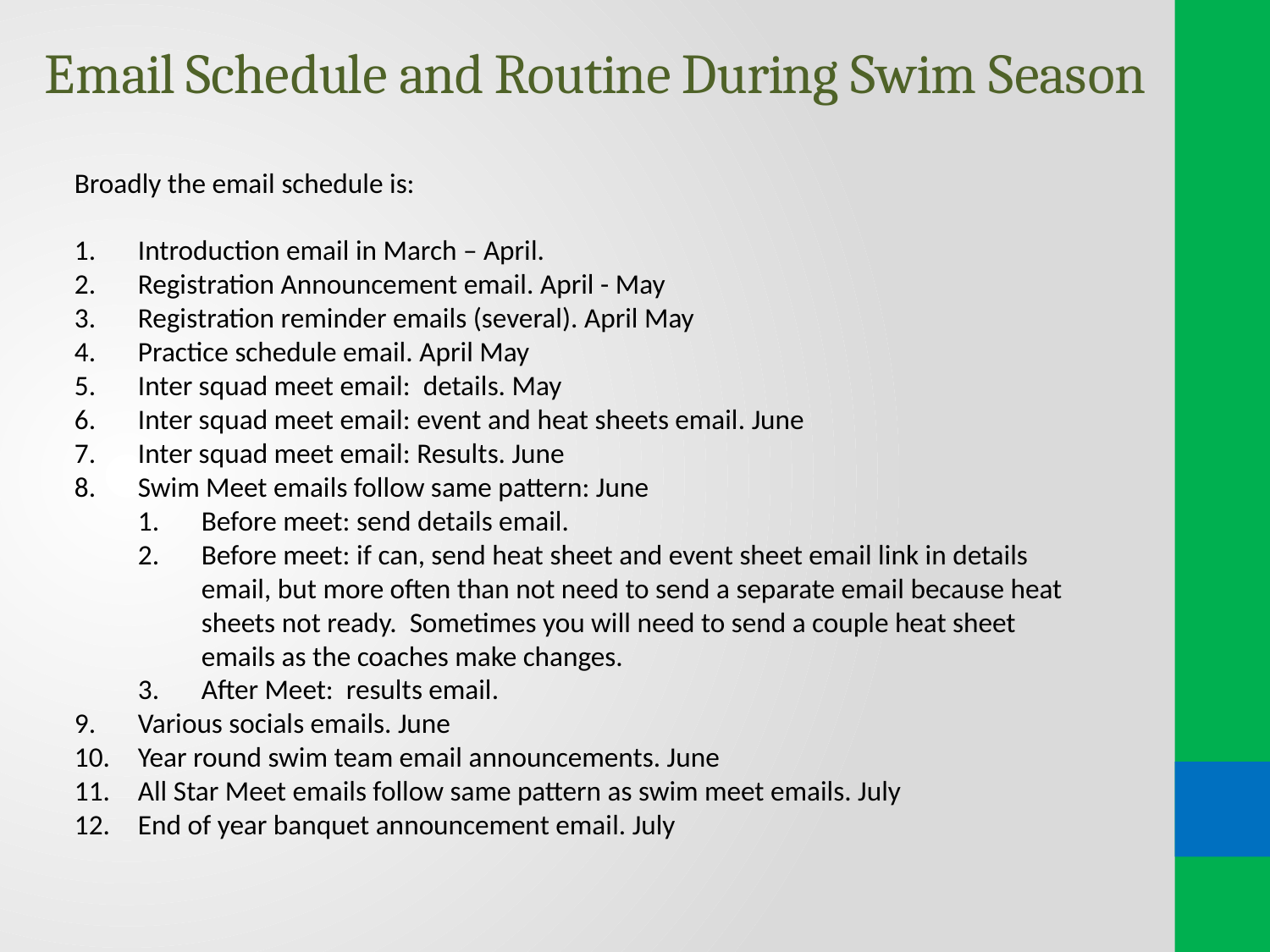

# Email Schedule and Routine During Swim Season
Broadly the email schedule is:

Introduction email in March – April.
Registration Announcement email. April - May
Registration reminder emails (several). April May
Practice schedule email. April May
Inter squad meet email:  details. May
Inter squad meet email: event and heat sheets email. June
Inter squad meet email: Results. June
Swim Meet emails follow same pattern: June
Before meet: send details email.
Before meet: if can, send heat sheet and event sheet email link in details email, but more often than not need to send a separate email because heat sheets not ready.  Sometimes you will need to send a couple heat sheet emails as the coaches make changes.
After Meet:  results email.
Various socials emails. June
Year round swim team email announcements. June
All Star Meet emails follow same pattern as swim meet emails. July
End of year banquet announcement email. July